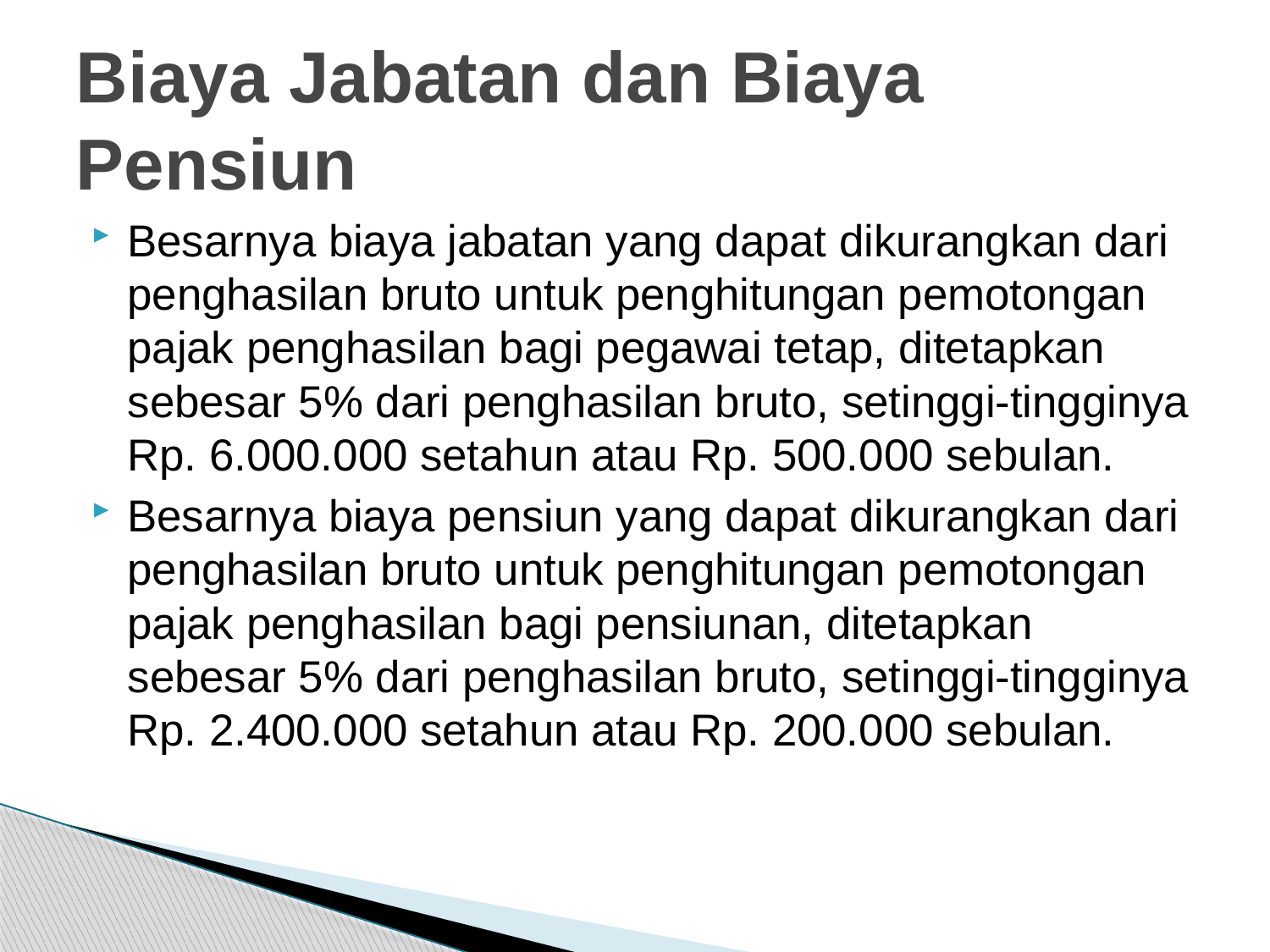

# Biaya Jabatan dan Biaya Pensiun
Besarnya biaya jabatan yang dapat dikurangkan dari penghasilan bruto untuk penghitungan pemotongan pajak penghasilan bagi pegawai tetap, ditetapkan sebesar 5% dari penghasilan bruto, setinggi-tingginya Rp. 6.000.000 setahun atau Rp. 500.000 sebulan.
Besarnya biaya pensiun yang dapat dikurangkan dari penghasilan bruto untuk penghitungan pemotongan pajak penghasilan bagi pensiunan, ditetapkan sebesar 5% dari penghasilan bruto, setinggi-tingginya Rp. 2.400.000 setahun atau Rp. 200.000 sebulan.